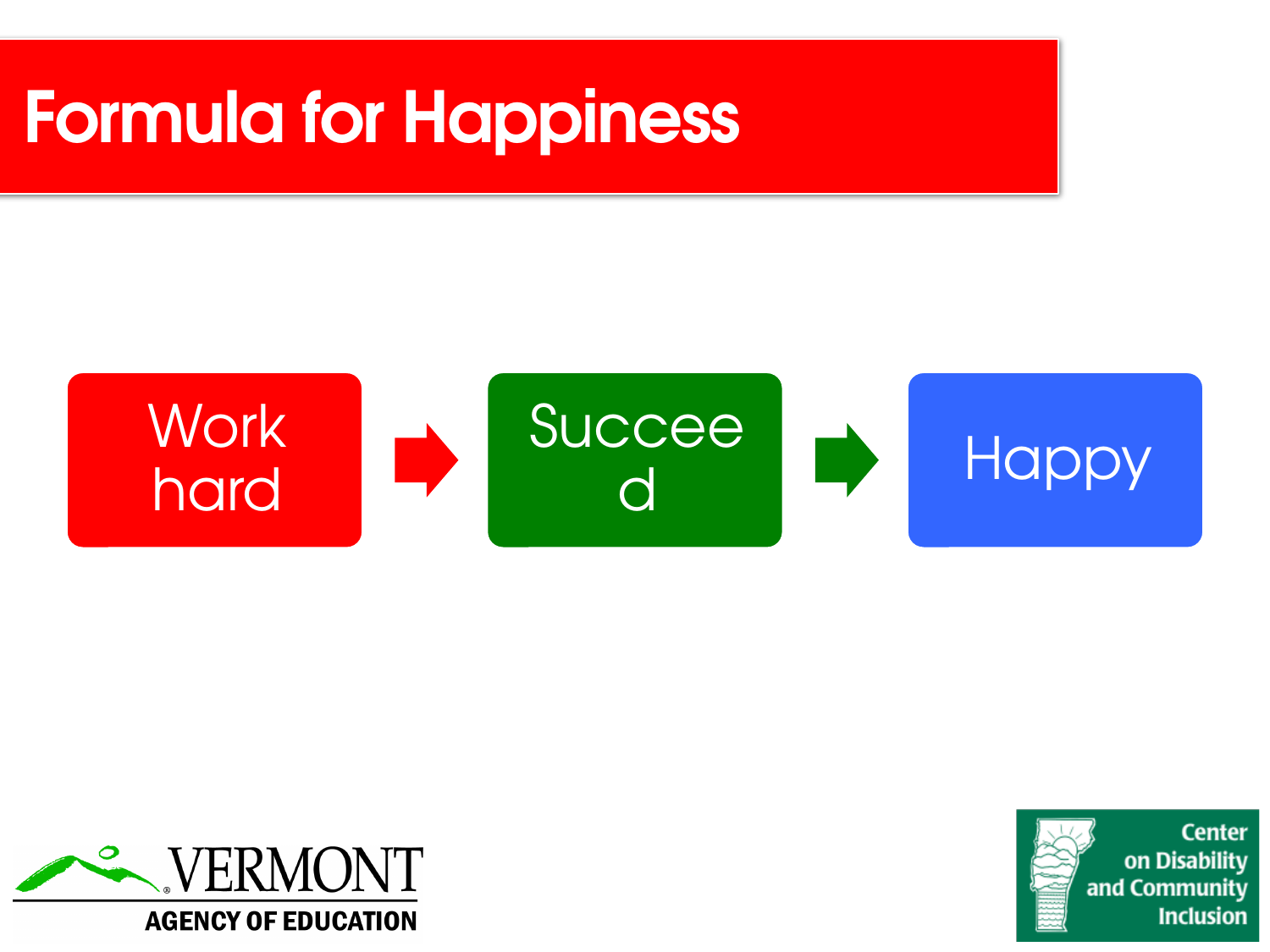

# Formula for Happiness
Work hard

Succeed

Happy